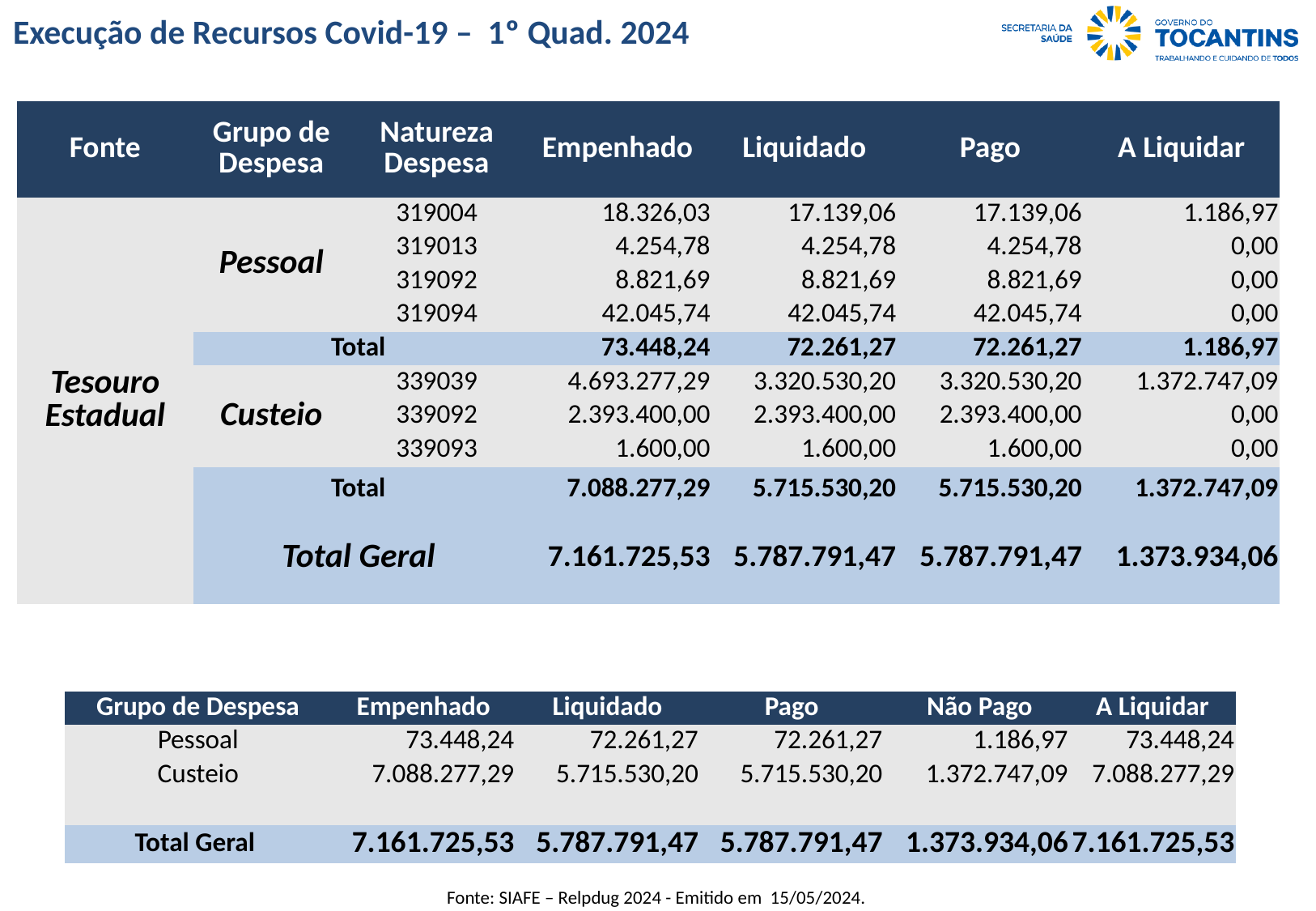

Execução de Recursos Covid-19 –  1º Quad. 2024

| Fonte | Grupo de Despesa | Natureza Despesa | Empenhado | Liquidado | Pago | A Liquidar |
| --- | --- | --- | --- | --- | --- | --- |
| Tesouro Estadual | Pessoal | 319004 | 18.326,03 | 17.139,06 | 17.139,06 | 1.186,97 |
|  |  | 319013 | 4.254,78 | 4.254,78 | 4.254,78 | 0,00 |
|  |  | 319092 | 8.821,69 | 8.821,69 | 8.821,69 | 0,00 |
|  |  | 319094 | 42.045,74 | 42.045,74 | 42.045,74 | 0,00 |
|  | Total |  | 73.448,24 | 72.261,27 | 72.261,27 | 1.186,97 |
|  | Custeio | 339039 | 4.693.277,29 | 3.320.530,20 | 3.320.530,20 | 1.372.747,09 |
|  |  | 339092 | 2.393.400,00 | 2.393.400,00 | 2.393.400,00 | 0,00 |
|  |  | 339093 | 1.600,00 | 1.600,00 | 1.600,00 | 0,00 |
|  | Total |  | 7.088.277,29 | 5.715.530,20 | 5.715.530,20 | 1.372.747,09 |
|  | Total Geral |  | 7.161.725,53 | 5.787.791,47 | 5.787.791,47 | 1.373.934,06 |
| Grupo de Despesa | Empenhado | Liquidado | Pago | Não Pago | A Liquidar |
| --- | --- | --- | --- | --- | --- |
| Pessoal | 73.448,24 | 72.261,27 | 72.261,27 | 1.186,97 | 73.448,24 |
| Custeio | 7.088.277,29 | 5.715.530,20 | 5.715.530,20 | 1.372.747,09 | 7.088.277,29 |
|  |  |  |  |  |  |
| Total Geral | 7.161.725,53 | 5.787.791,47 | 5.787.791,47 | 1.373.934,06 | 7.161.725,53 |
Fonte: SIAFE – Relpdug 2024 - Emitido em  15/05/2024.